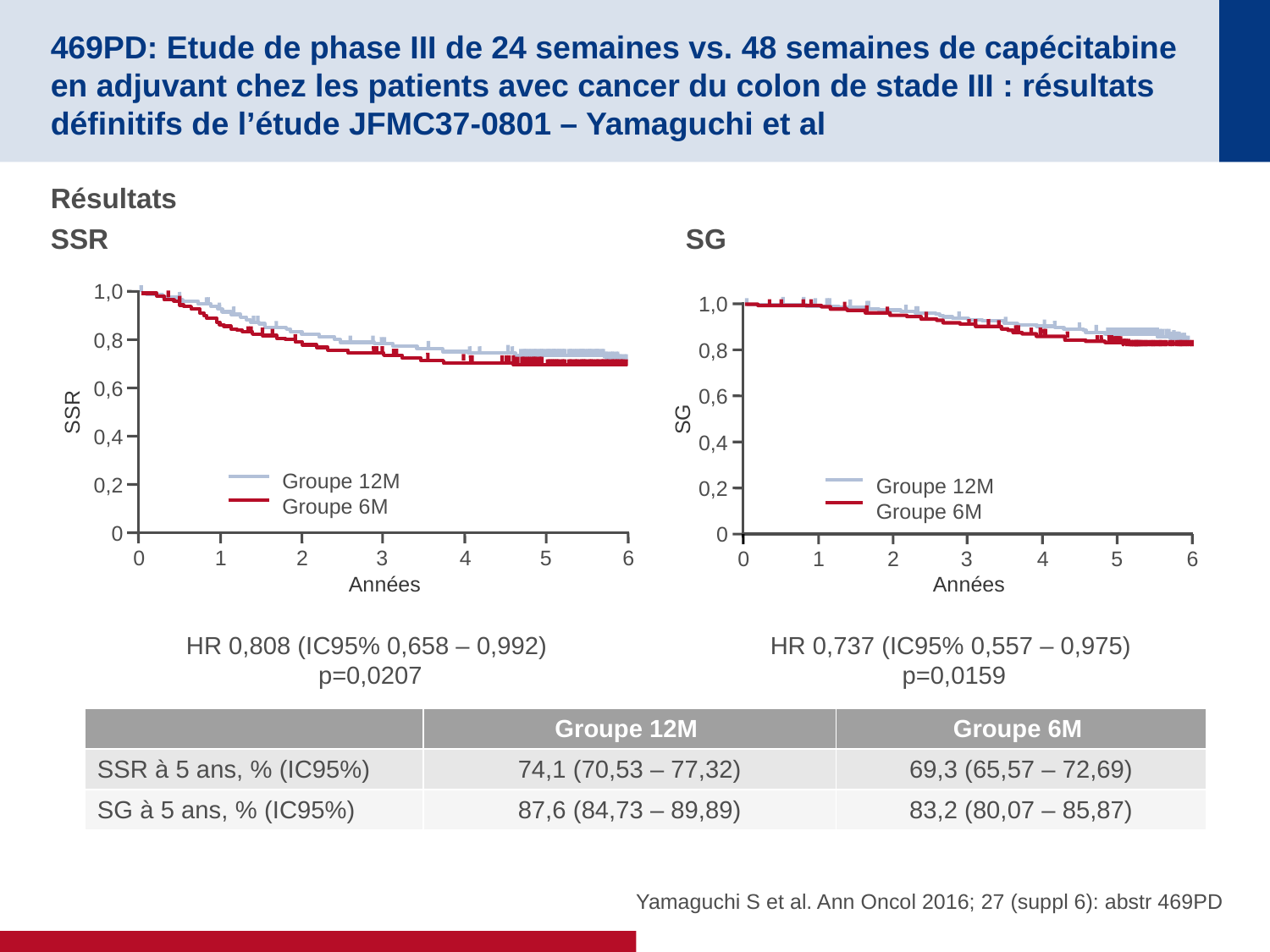

# 469PD: Etude de phase III de 24 semaines vs. 48 semaines de capécitabine en adjuvant chez les patients avec cancer du colon de stade III : résultats définitifs de l’étude JFMC37-0801 – Yamaguchi et al
Résultats
SSR					SG

1,0

0,8
0,6
SSR
0,4
0,2
0
0
1
2
3
4
5
6
Années
Groupe 12M
Groupe 6M

1,0

0,8
0,6
SG
0,4
0,2
0
0
1
2
3
4
5
6
Années

Groupe 12M
Groupe 6M
HR 0,808 (IC95% 0,658 – 0,992)
p=0,0207
HR 0,737 (IC95% 0,557 – 0,975)
p=0,0159
|  | Groupe 12M | Groupe 6M |
| --- | --- | --- |
| SSR à 5 ans, % (IC95%) | 74,1 (70,53 – 77,32) | 69,3 (65,57 – 72,69) |
| SG à 5 ans, % (IC95%) | 87,6 (84,73 – 89,89) | 83,2 (80,07 – 85,87) |
Yamaguchi S et al. Ann Oncol 2016; 27 (suppl 6): abstr 469PD